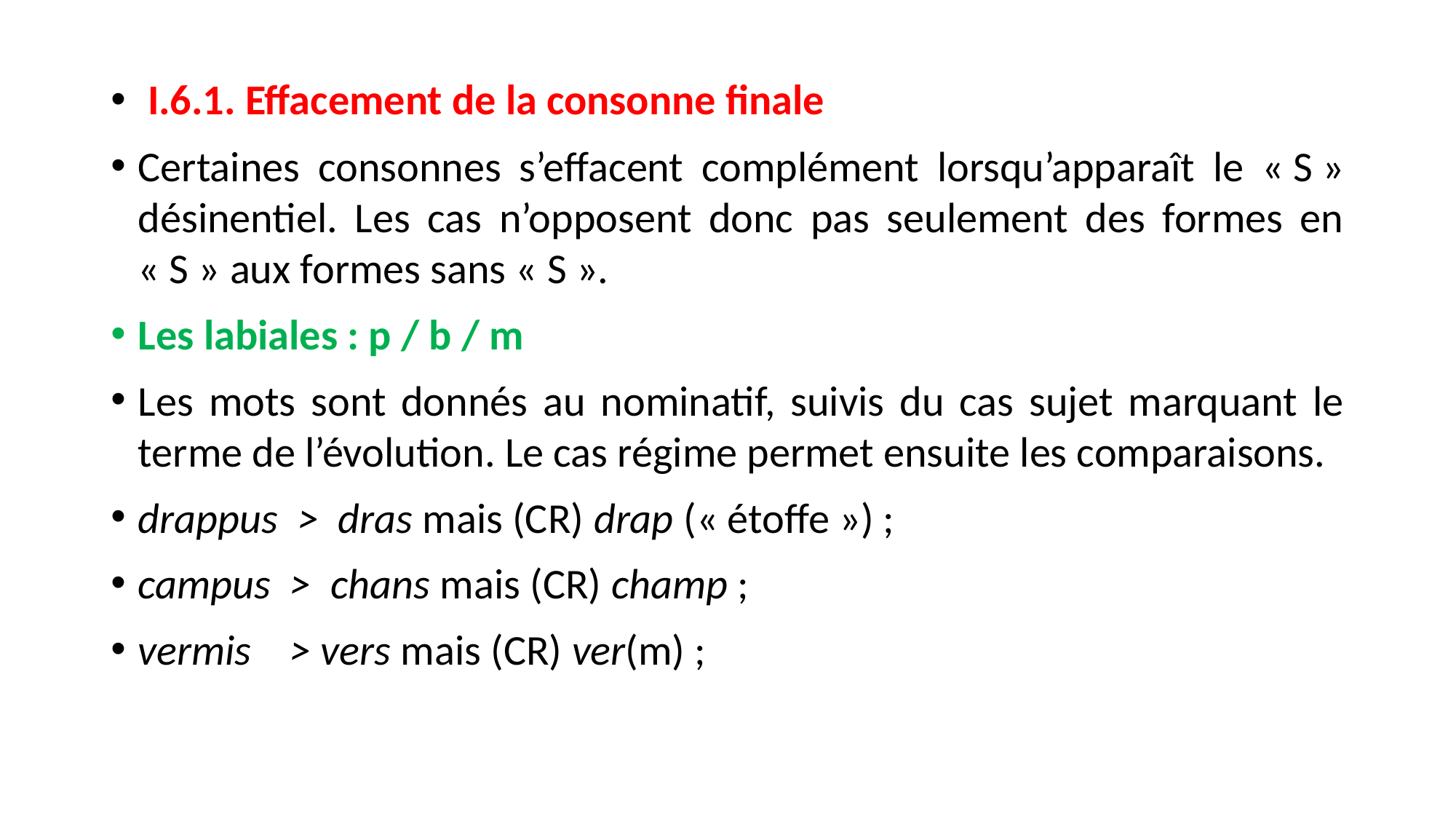

I.6.1. Effacement de la consonne finale
Certaines consonnes s’effacent complément lorsqu’apparaît le « S » désinentiel. Les cas n’opposent donc pas seulement des formes en « S » aux formes sans « S ».
Les labiales : p / b / m
Les mots sont donnés au nominatif, suivis du cas sujet marquant le terme de l’évolution. Le cas régime permet ensuite les comparaisons.
drappus  >  dras mais (CR) drap (« étoffe ») ;
campus  >  chans mais (CR) champ ;
vermis    > vers mais (CR) ver(m) ;